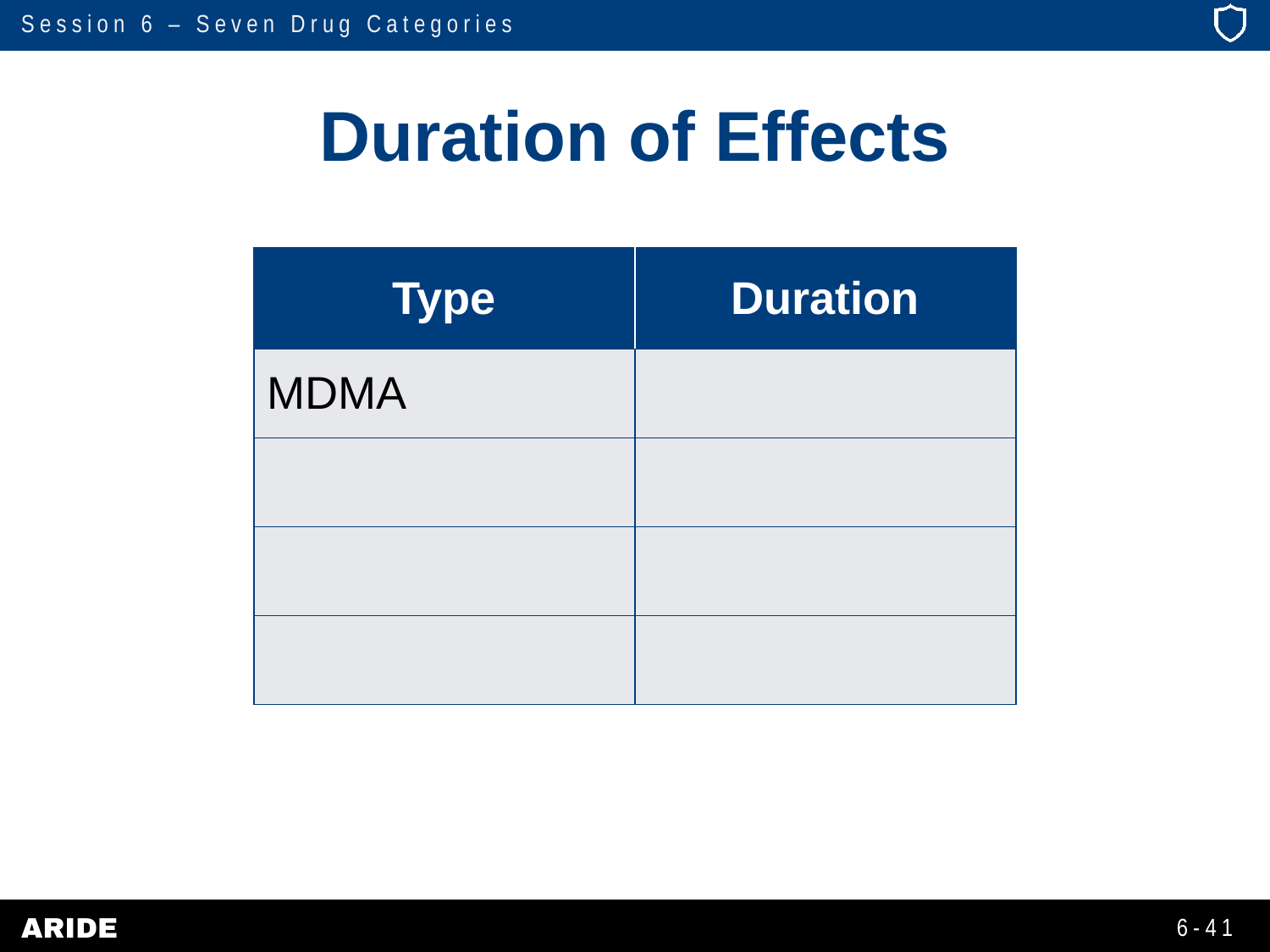

# Duration of Effects
| Type | Duration |
| --- | --- |
| MDMA | 1 – 3 hours |
| LSD | 6 – 8 hours |
| Peyote | Up to 12 hours |
| Psilocybin | Up to 5 hours |

6-41